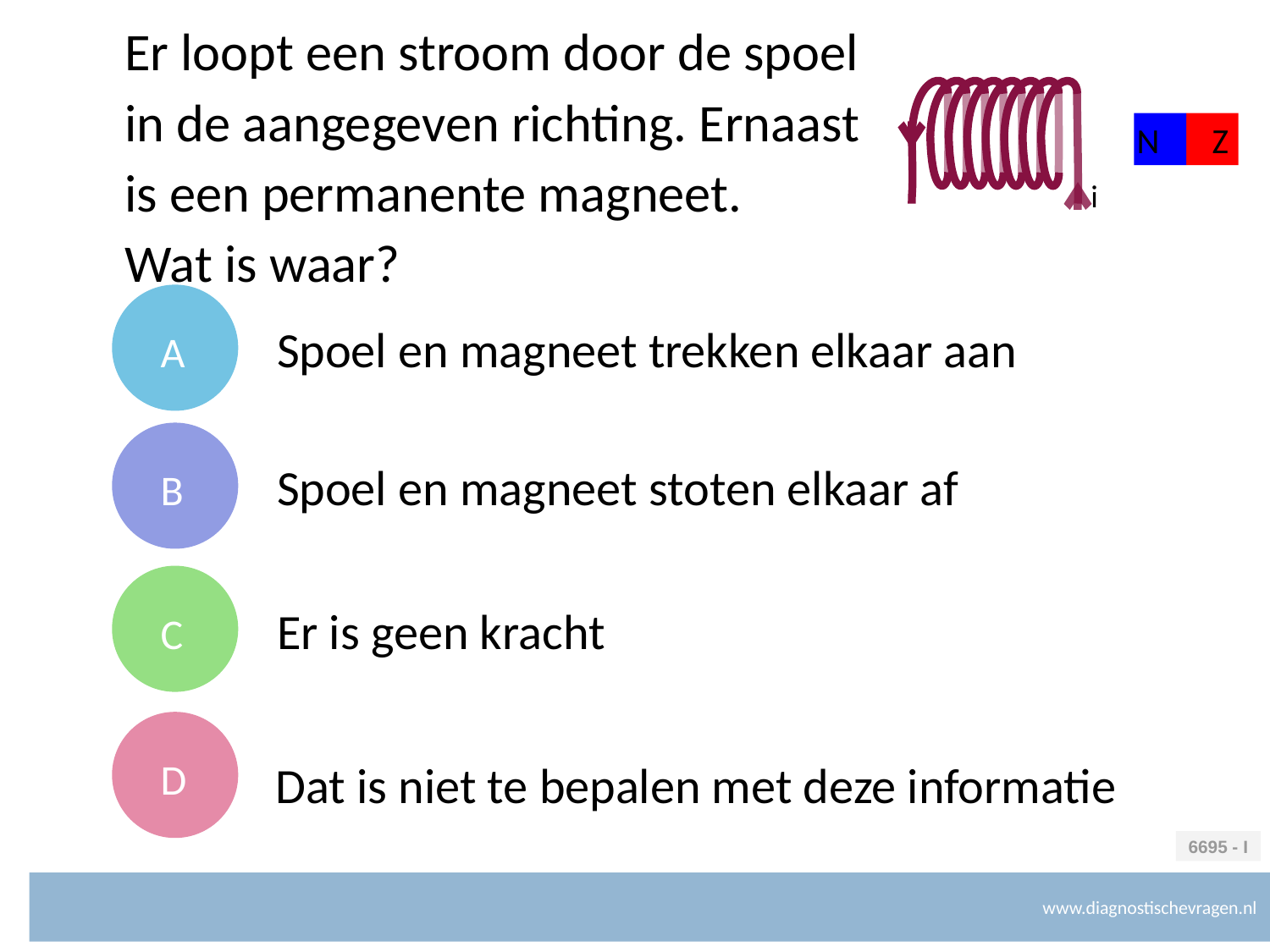

# Er loopt een stroom door de spoel in de aangegeven richting. Ernaast is een permanente magneet. Wat is waar?

  Z
N

i

A
Spoel en magneet trekken elkaar aan

B
Spoel en magneet stoten elkaar af

C
Er is geen kracht

D
Dat is niet te bepalen met deze informatie
6695 - I

www.diagnostischevragen.nl